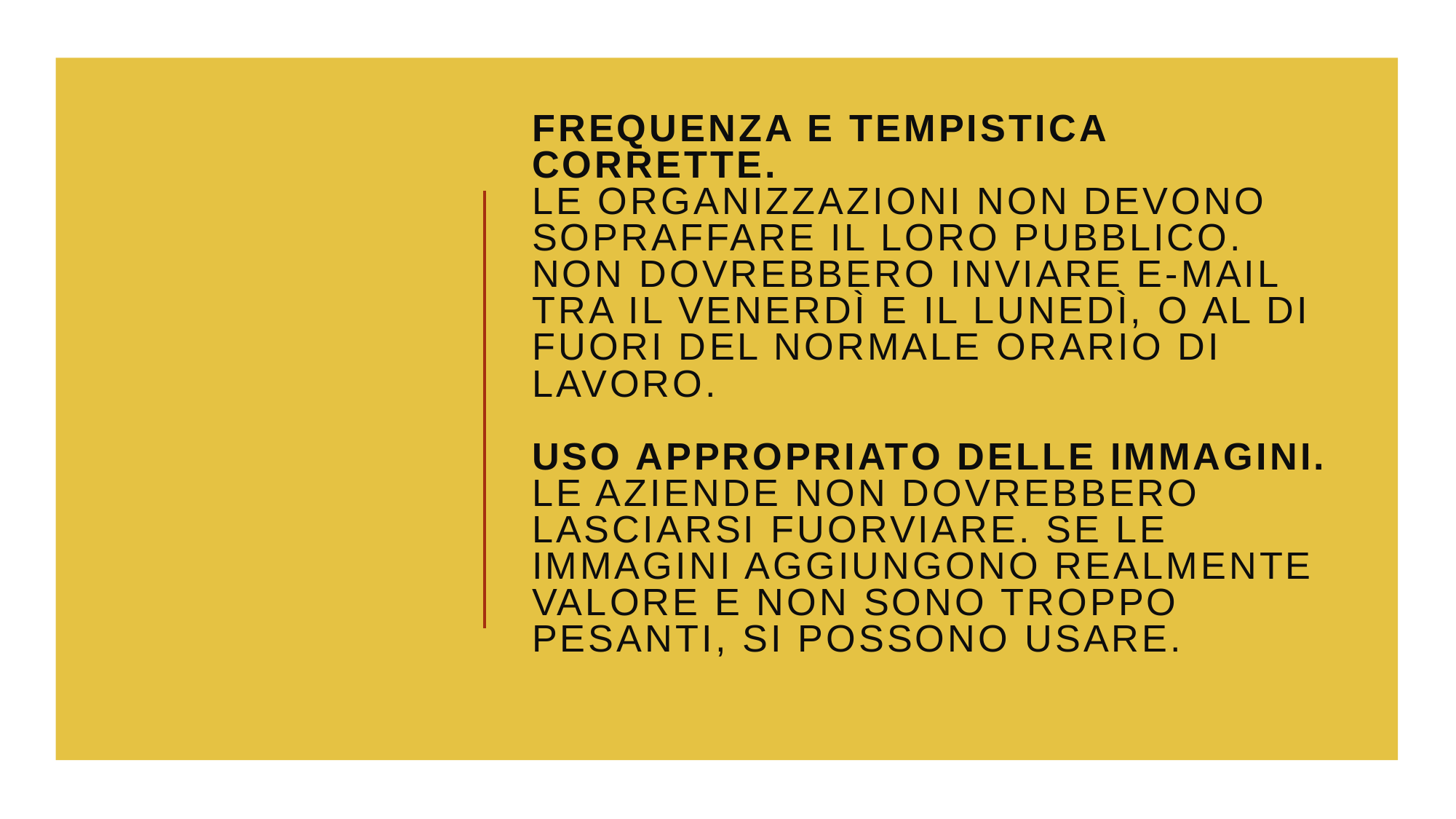

# Frequenza e tempistica corrette. Le organizzazioni non devono sopraffare il loro pubblico. Non dovrebbero inviare e-mail tra il venerdì e il lunedì, o al di fuori del normale orario di lavoro. ﻿﻿ Uso appropriato delle immagini. Le aziende non dovrebbero lasciarsi fuorviare. Se le immagini aggiungono realmente valore e non sono troppo pesanti, si possono usare.